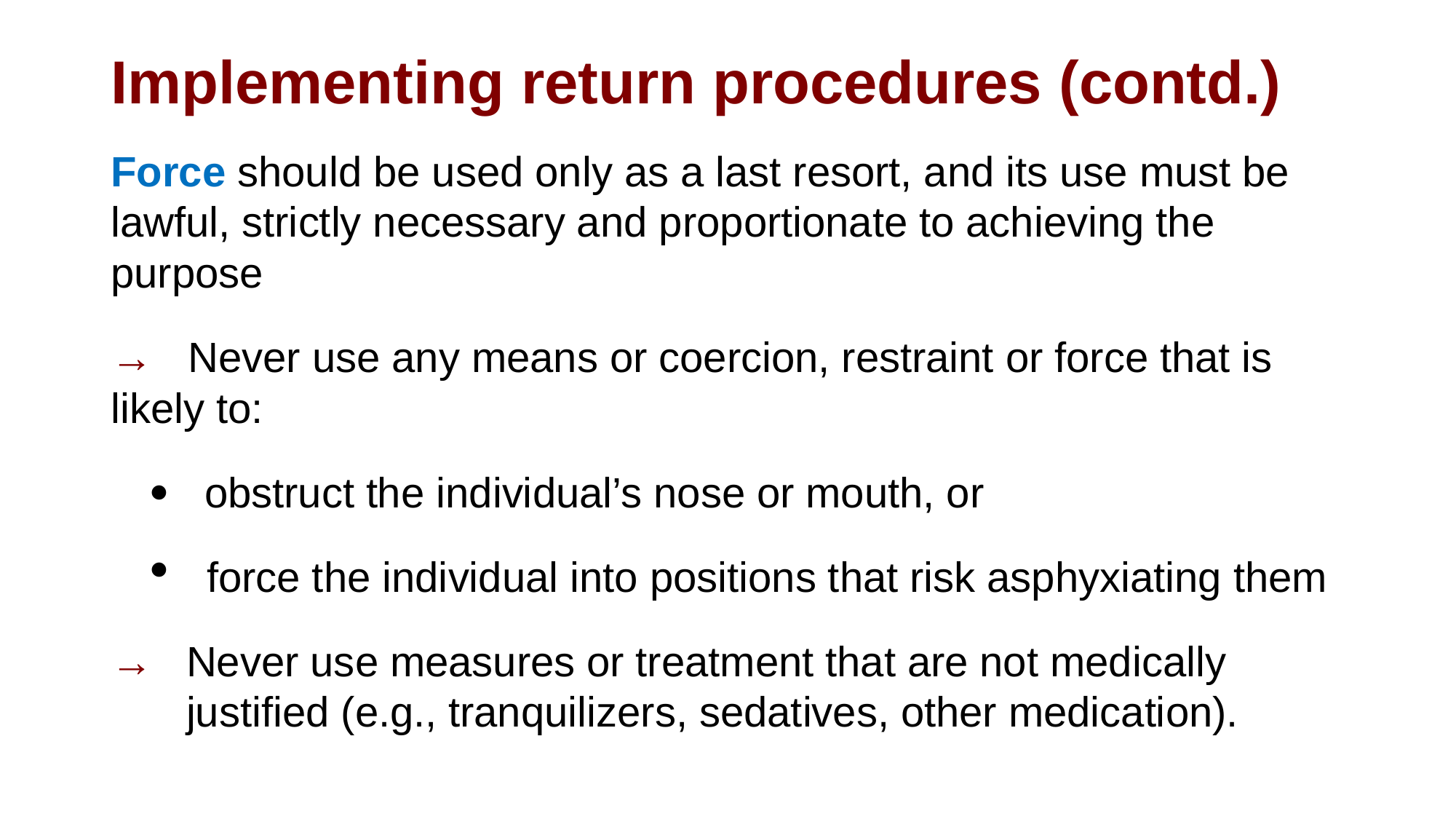

# Implementing return procedures (contd.)
Force should be used only as a last resort, and its use must be lawful, strictly necessary and proportionate to achieving the purpose
→   Never use any means or coercion, restraint or force that is 	likely to:
•	 obstruct the individual’s nose or mouth, or
force the individual into positions that risk asphyxiating them
→  	Never use measures or treatment that are not medically justified (e.g., tranquilizers, sedatives, other medication).